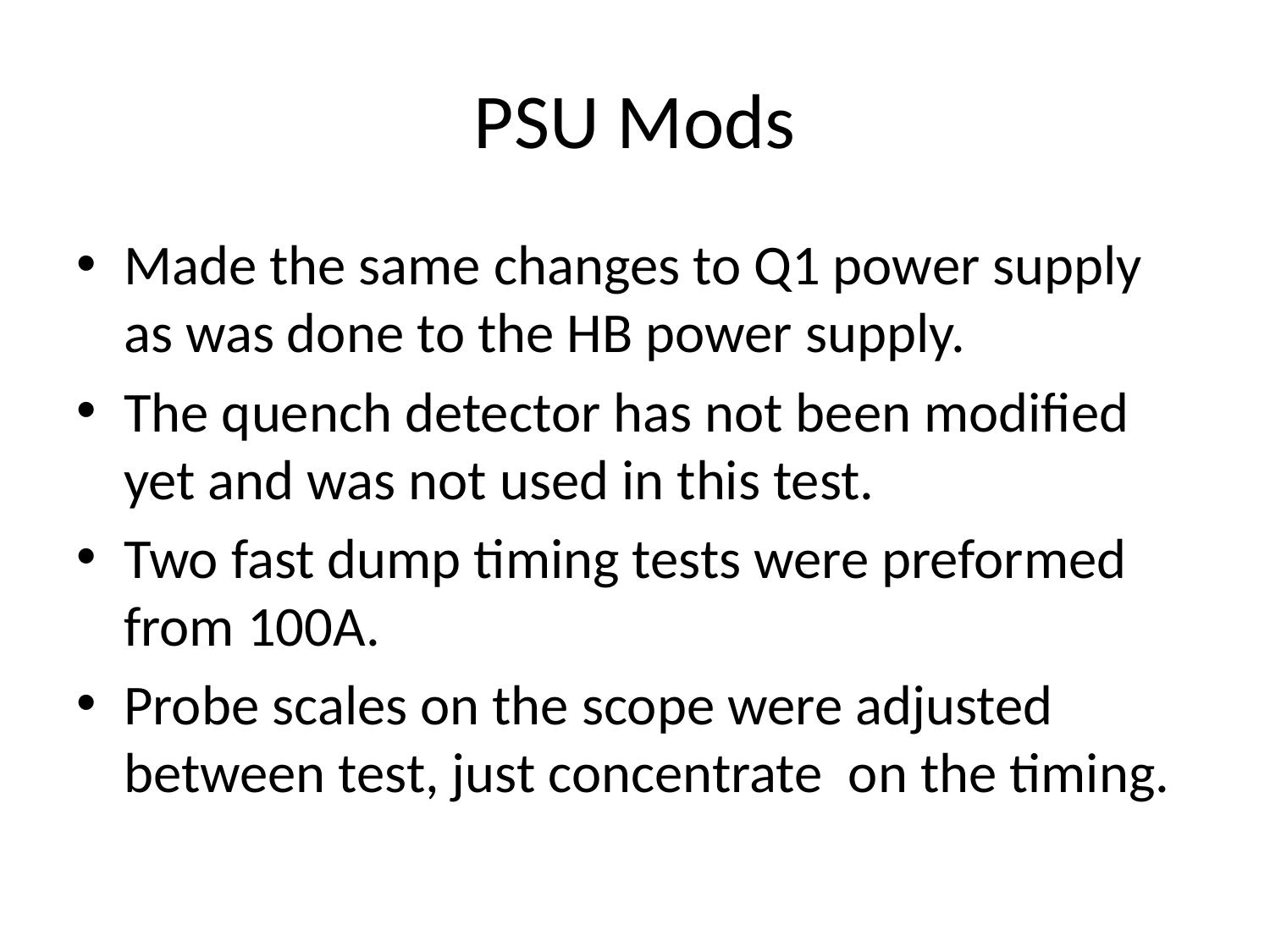

# PSU Mods
Made the same changes to Q1 power supply as was done to the HB power supply.
The quench detector has not been modified yet and was not used in this test.
Two fast dump timing tests were preformed from 100A.
Probe scales on the scope were adjusted between test, just concentrate  on the timing.